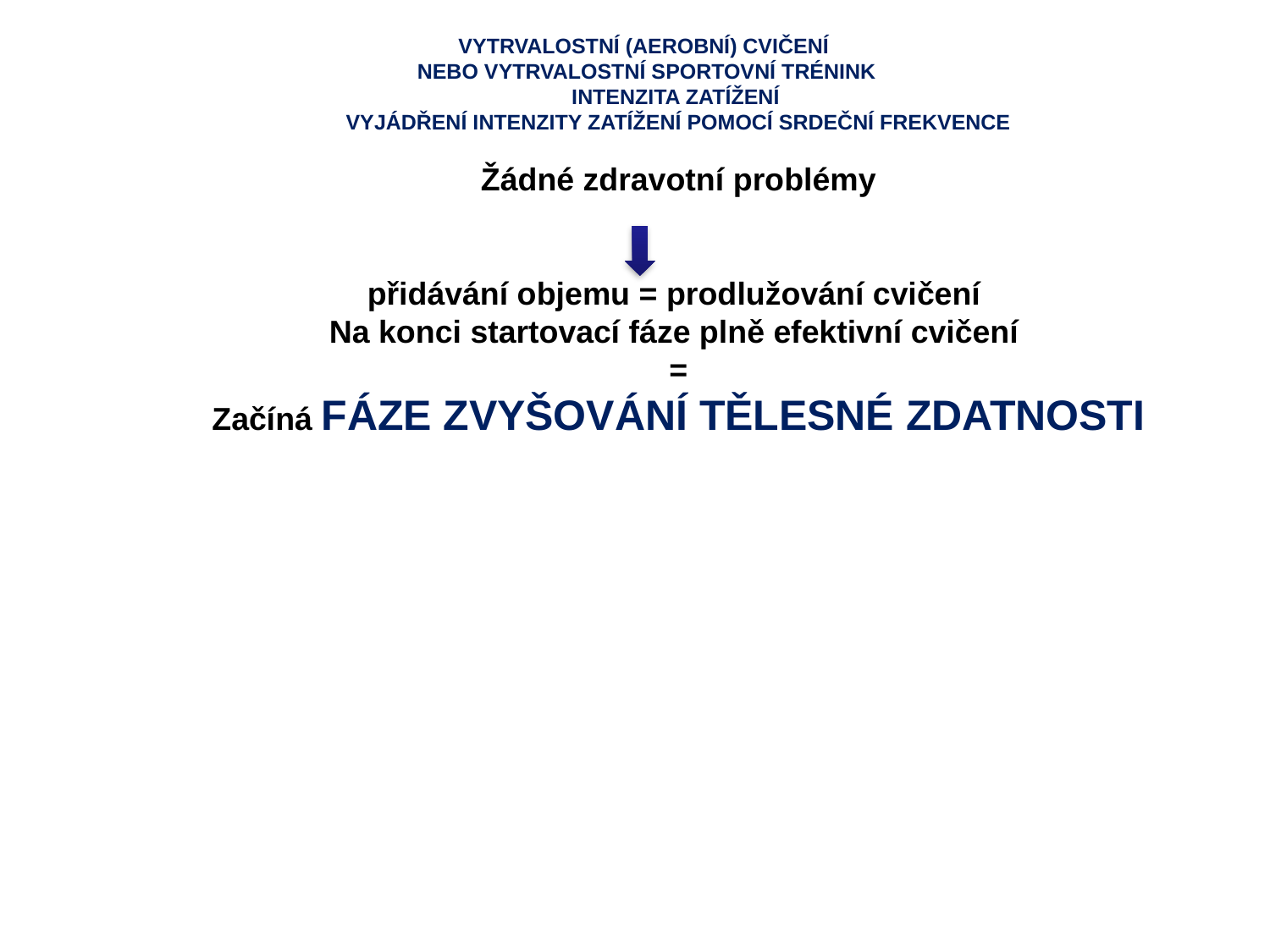

VYTRVALOSTNÍ (AEROBNÍ) CVIČENÍ
NEBO VYTRVALOSTNÍ SPORTOVNÍ TRÉNINK
INTENZITA ZATÍŽENÍ
VYJÁDŘENÍ INTENZITY ZATÍŽENÍ POMOCÍ SRDEČNÍ FREKVENCE

Žádné zdravotní problémy

přidávání objemu = prodlužování cvičení
Na konci startovací fáze plně efektivní cvičení
=
Začíná FÁZE ZVYŠOVÁNÍ TĚLESNÉ ZDATNOSTI